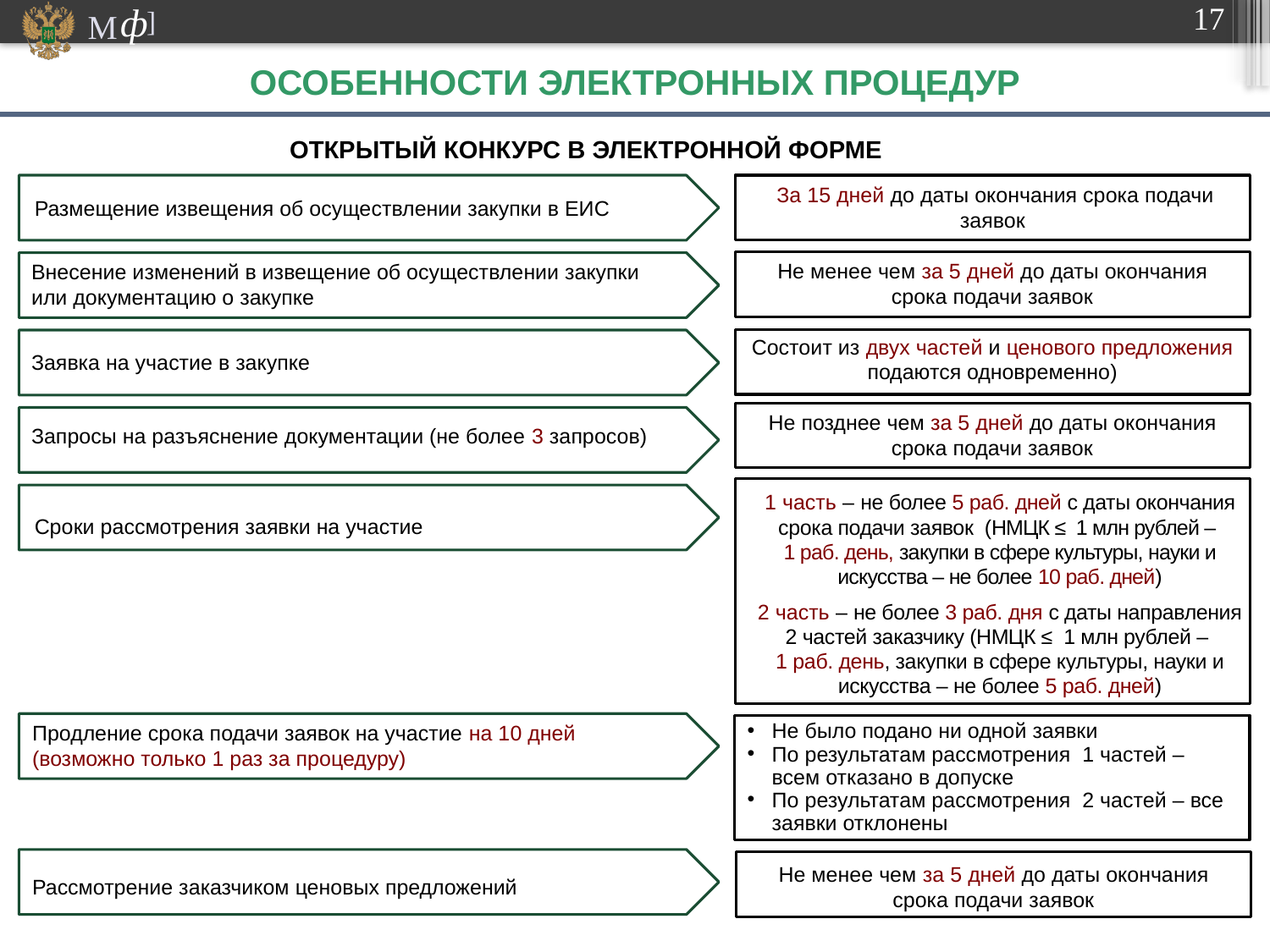

ОСОБЕННОСТИ ЭЛЕКТРОННЫХ ПРОЦЕДУР

ОТКРЫТЫЙ КОНКУРС В ЭЛЕКТРОННОЙ ФОРМЕ

За 15 дней до даты окончания срока подачи заявок
Размещение извещения об осуществлении закупки в ЕИС
Не менее чем за 5 дней до даты окончания срока подачи заявок

Внесение изменений в извещение об осуществлении закупки
или документацию о закупке

Состоит из двух частей и ценового предложения подаются одновременно)

Заявка на участие в закупке
Не позднее чем за 5 дней до даты окончания срока подачи заявок

Запросы на разъяснение документации (не более 3 запросов)

1 часть – не более 5 раб. дней с даты окончания срока подачи заявок  (НМЦК ≤  1 млн рублей –
1 раб. день, закупки в сфере культуры, науки и искусства – не более 10 раб. дней)

2 часть – не более 3 раб. дня с даты направления
2 частей заказчику (НМЦК ≤  1 млн рублей –
1 раб. день, закупки в сфере культуры, науки и искусства – не более 5 раб. дней)

Сроки рассмотрения заявки на участие

Продление срока подачи заявок на участие на 10 дней
(возможно только 1 раз за процедуру)
Не было подано ни одной заявки
По результатам рассмотрения  1 частей – всем отказано в допуске
По результатам рассмотрения  2 частей – все заявки отклонены

Не менее чем за 5 дней до даты окончания срока подачи заявок
Рассмотрение заказчиком ценовых предложений